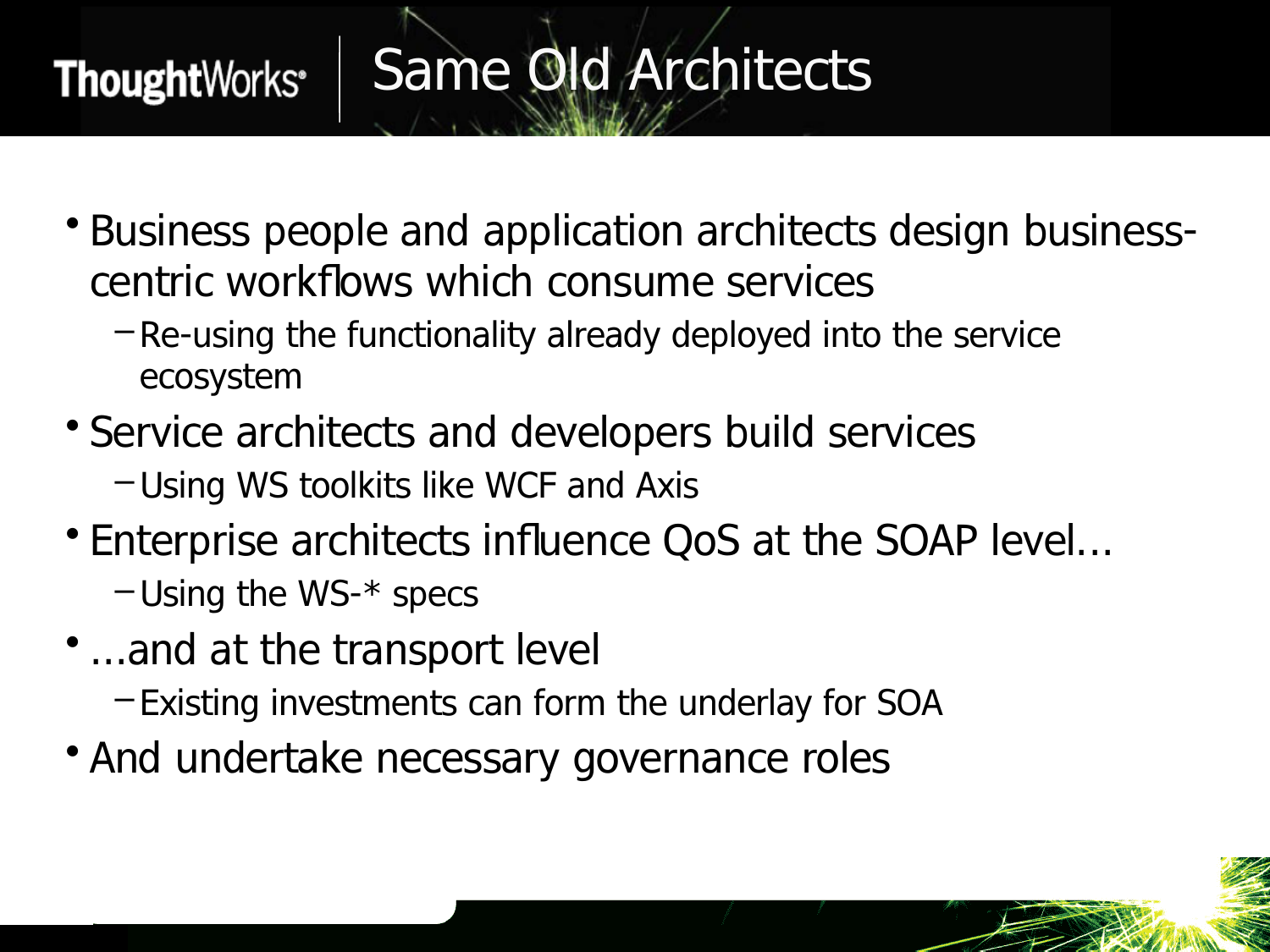

# Same Old Architects
Business people and application architects design business-centric workflows which consume services
Re-using the functionality already deployed into the service ecosystem
Service architects and developers build services
Using WS toolkits like WCF and Axis
Enterprise architects influence QoS at the SOAP level...
Using the WS-* specs
...and at the transport level
Existing investments can form the underlay for SOA
And undertake necessary governance roles